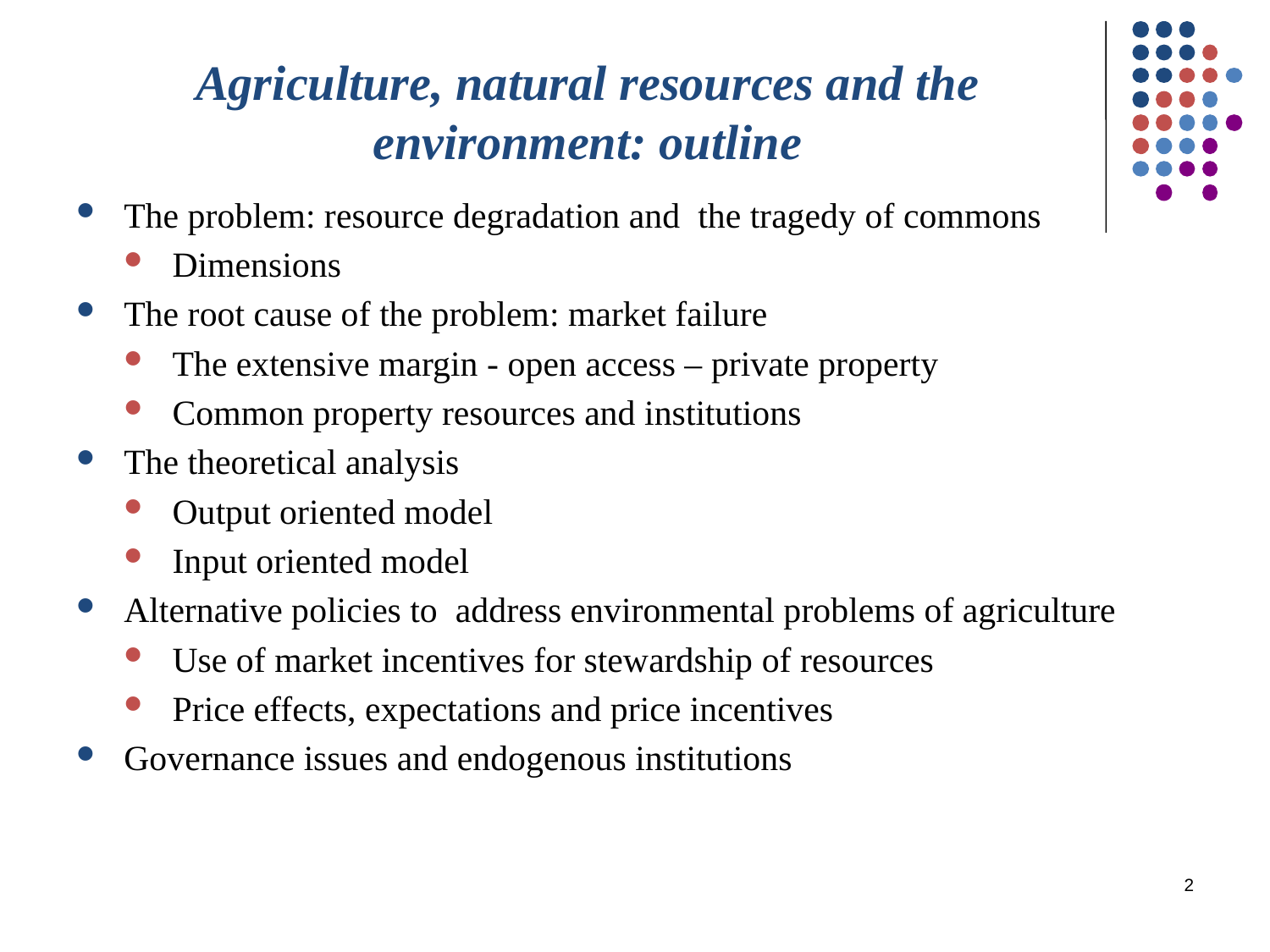

# Agriculture, natural resources and the environment: outline
The problem: resource degradation and  the tragedy of commons
Dimensions
The root cause of the problem: market failure
The extensive margin - open access – private property
Common property resources and institutions
The theoretical analysis
Output oriented model
Input oriented model
Alternative policies to  address environmental problems of agriculture
Use of market incentives for stewardship of resources
Price effects, expectations and price incentives
Governance issues and endogenous institutions

2